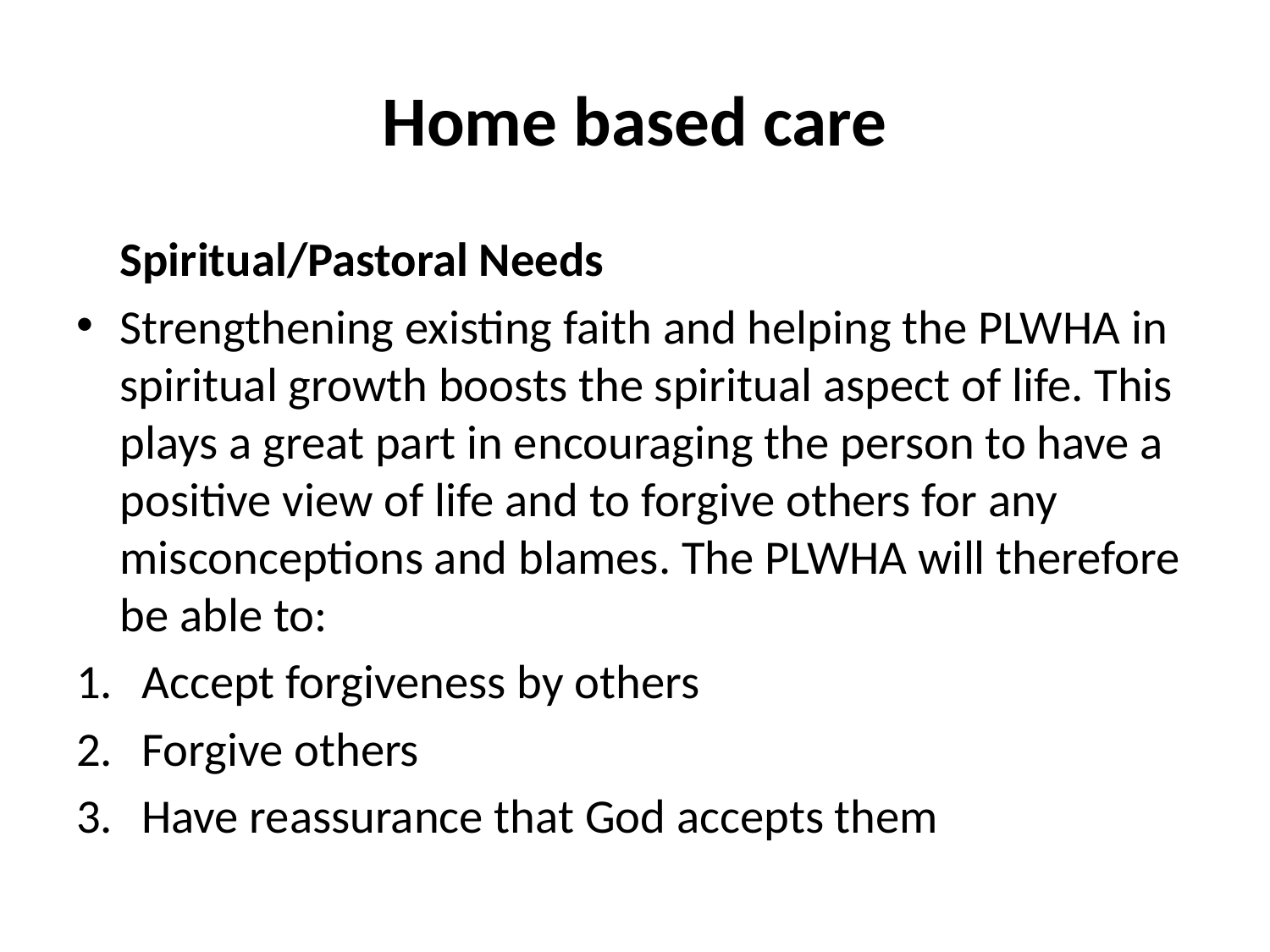

# Home based care
	Spiritual/Pastoral Needs
Strengthening existing faith and helping the PLWHA in spiritual growth boosts the spiritual aspect of life. This plays a great part in encouraging the person to have a positive view of life and to forgive others for any misconceptions and blames. The PLWHA will therefore be able to:
Accept forgiveness by others
Forgive others
Have reassurance that God accepts them